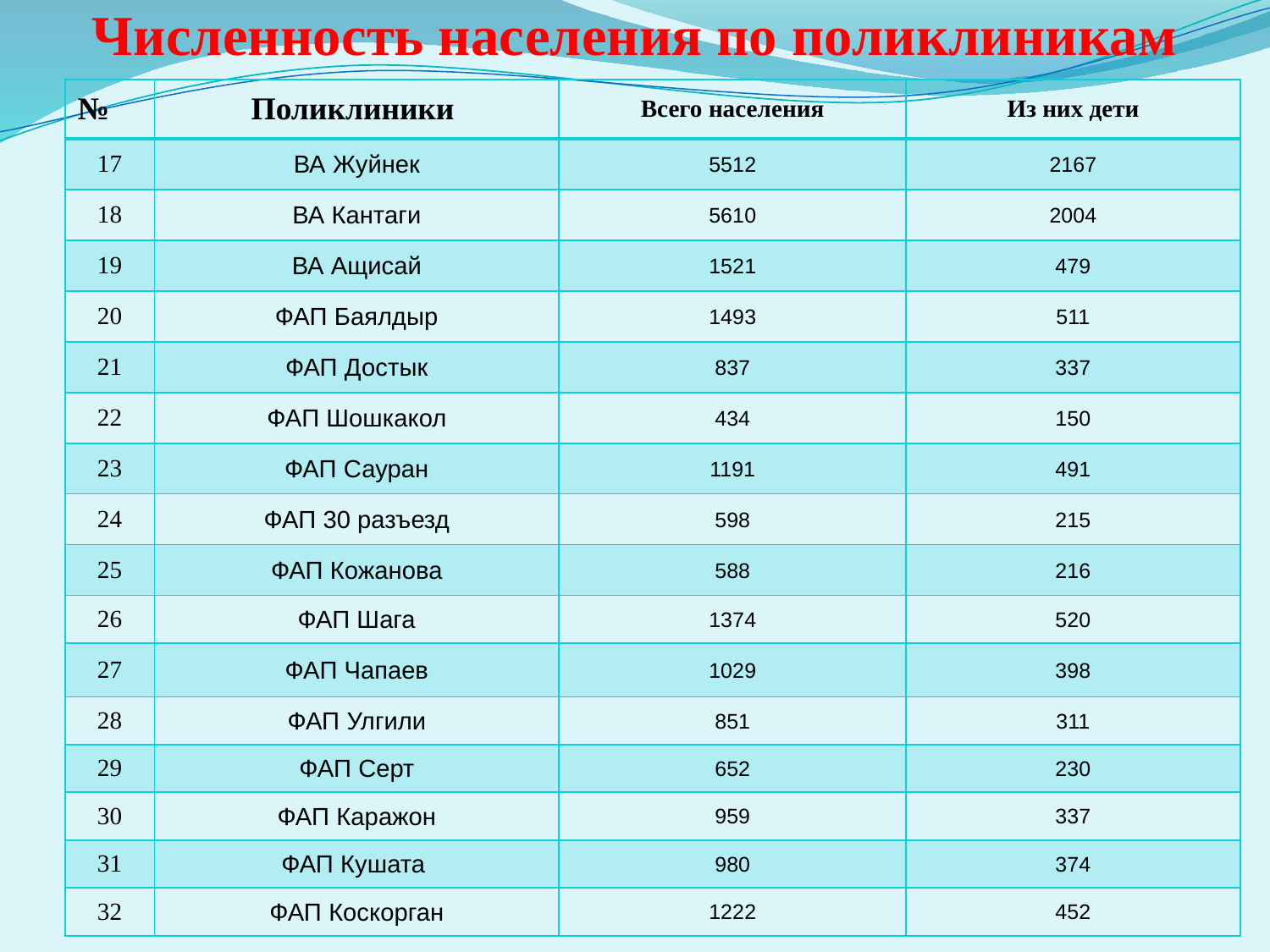

# Численность населения по поликлиникам
| № | Поликлиники | Всего населения | Из них дети |
| --- | --- | --- | --- |
| 17 | ВА Жуйнек | 5512 | 2167 |
| 18 | ВА Кантаги | 5610 | 2004 |
| 19 | ВА Ащисай | 1521 | 479 |
| 20 | ФАП Баялдыр | 1493 | 511 |
| 21 | ФАП Достык | 837 | 337 |
| 22 | ФАП Шошкакол | 434 | 150 |
| 23 | ФАП Сауран | 1191 | 491 |
| 24 | ФАП 30 разъезд | 598 | 215 |
| 25 | ФАП Кожанова | 588 | 216 |
| 26 | ФАП Шага | 1374 | 520 |
| 27 | ФАП Чапаев | 1029 | 398 |
| 28 | ФАП Улгили | 851 | 311 |
| 29 | ФАП Серт | 652 | 230 |
| 30 | ФАП Каражон | 959 | 337 |
| 31 | ФАП Кушата | 980 | 374 |
| 32 | ФАП Коскорган | 1222 | 452 |